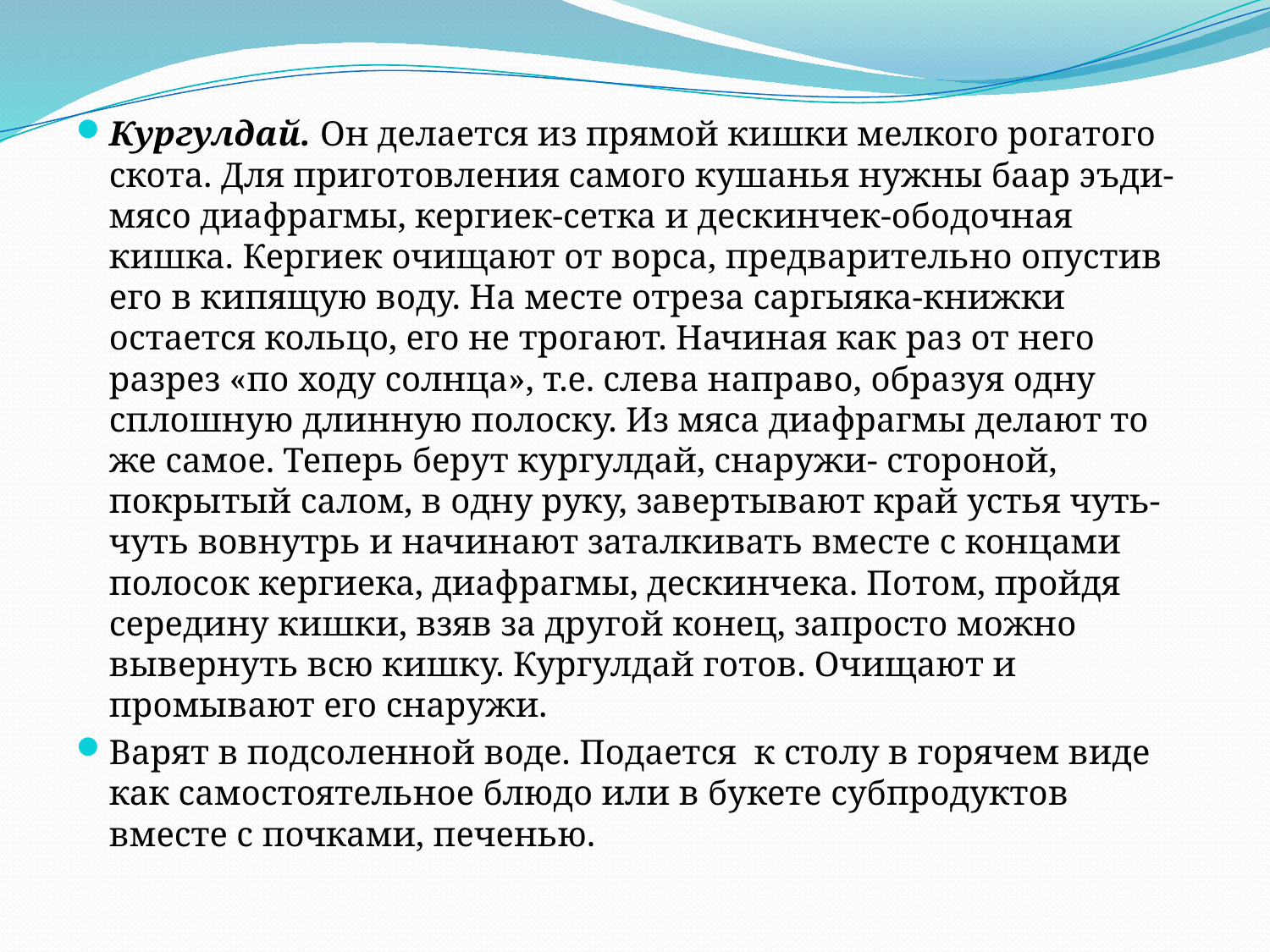

Кургулдай. Он делается из прямой кишки мелкого рогатого скота. Для приготовления самого кушанья нужны баар эъди-мясо диафрагмы, кергиек-сетка и дескинчек-ободочная кишка. Кергиек очищают от ворса, предварительно опустив его в кипящую воду. На месте отреза саргыяка-книжки остается кольцо, его не трогают. Начиная как раз от него разрез «по ходу солнца», т.е. слева направо, образуя одну сплошную длинную полоску. Из мяса диафрагмы делают то же самое. Теперь берут кургулдай, снаружи- стороной, покрытый салом, в одну руку, завертывают край устья чуть-чуть вовнутрь и начинают заталкивать вместе с концами  полосок кергиека, диафрагмы, дескинчека. Потом, пройдя середину кишки, взяв за другой конец, запросто можно вывернуть всю кишку. Кургулдай готов. Очищают и промывают его снаружи.
Варят в подсоленной воде. Подается  к столу в горячем виде как самостоятельное блюдо или в букете субпродуктов вместе с почками, печенью.